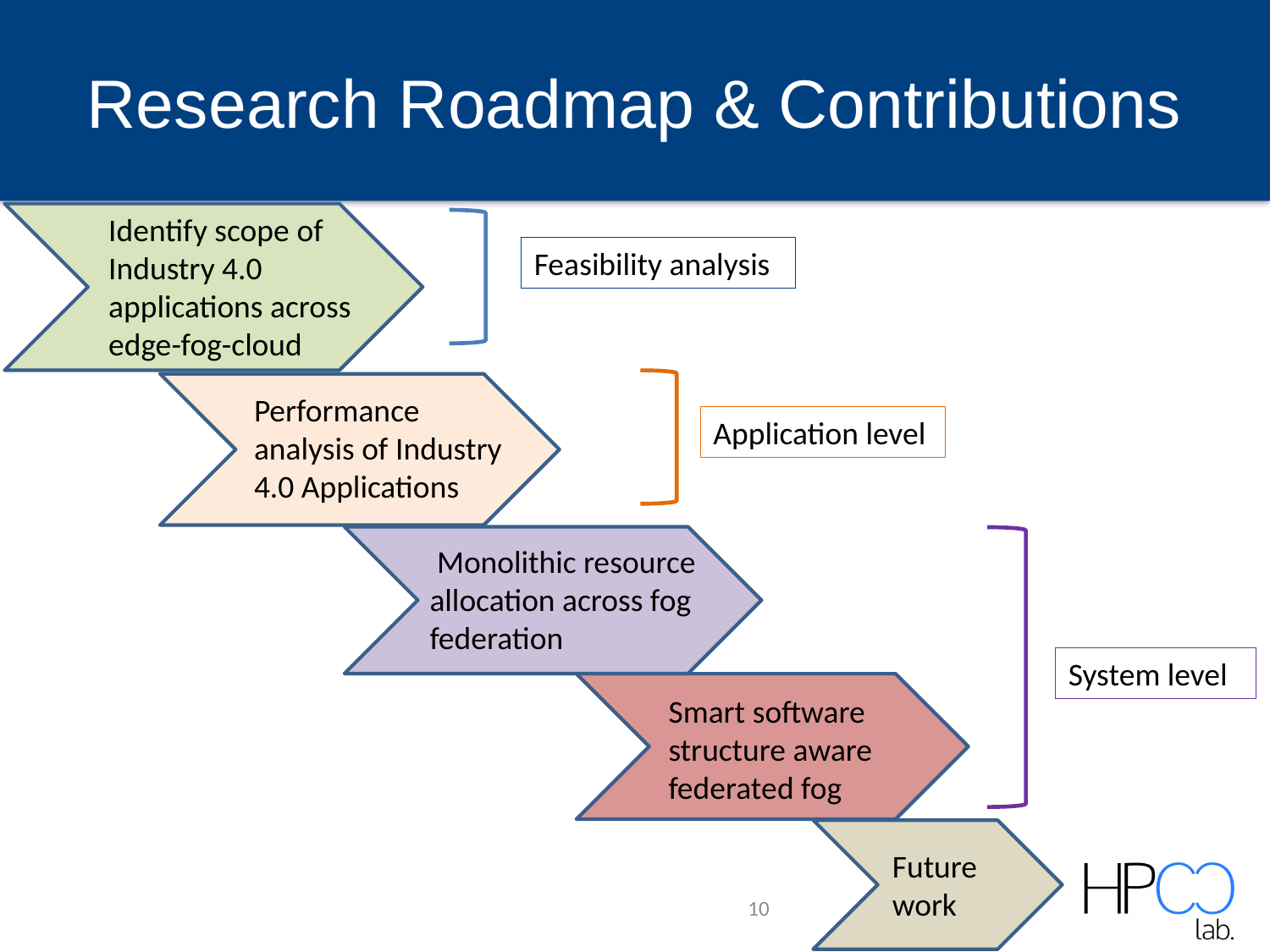

# Research Roadmap & Contributions

Identify scope of Industry 4.0 applications across edge-fog-cloud

Feasibility analysis

Application level

Performance            analysis of Industry 4.0 Applications

 Monolithic resource allocation across fog federation

System level

Smart software
structure aware federated fog

Future work
10